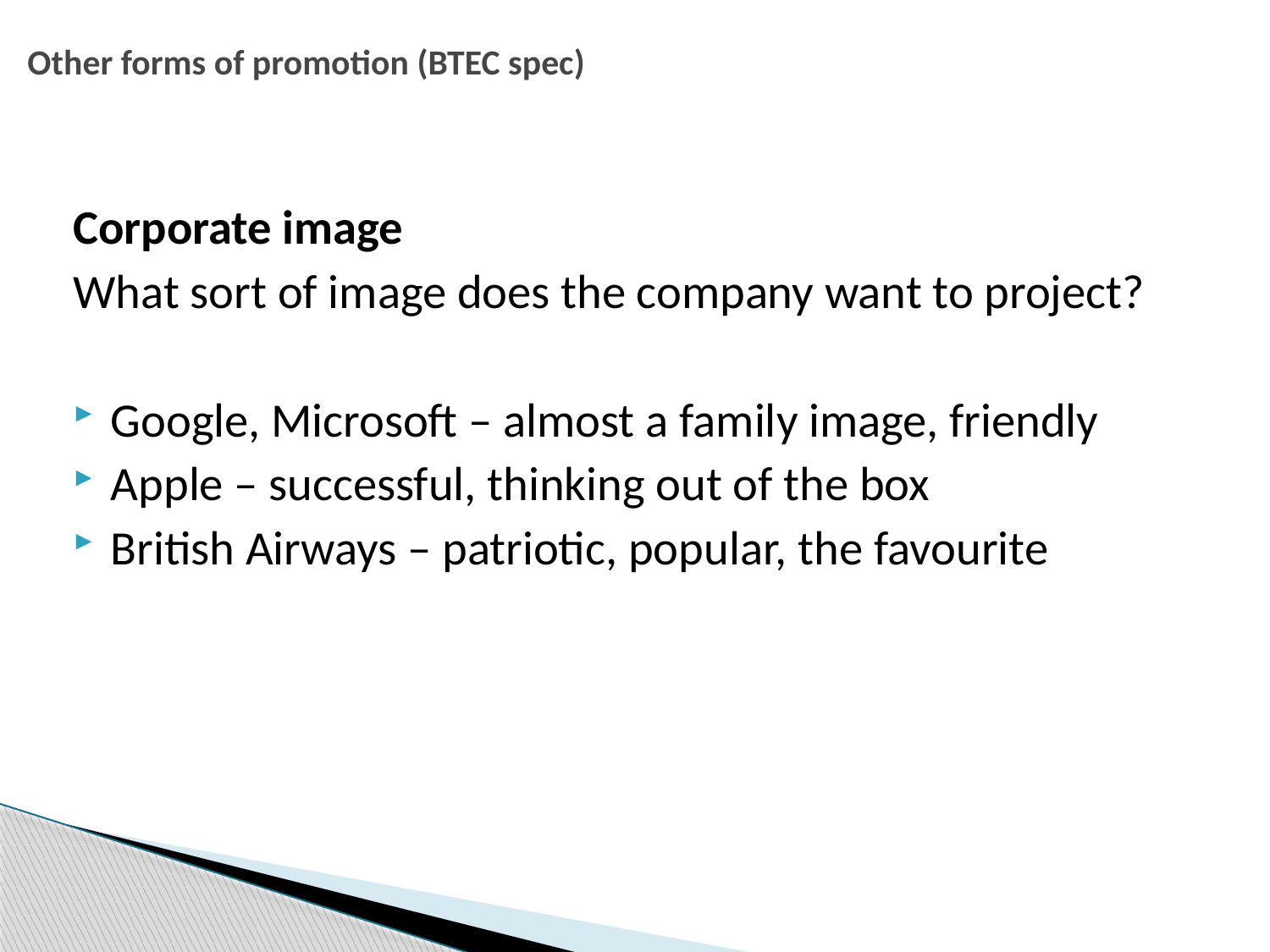

# Other forms of promotion (BTEC spec)

Corporate image
What sort of image does the company want to project?

Google, Microsoft – almost a family image, friendly
Apple – successful, thinking out of the box
British Airways – patriotic, popular, the favourite